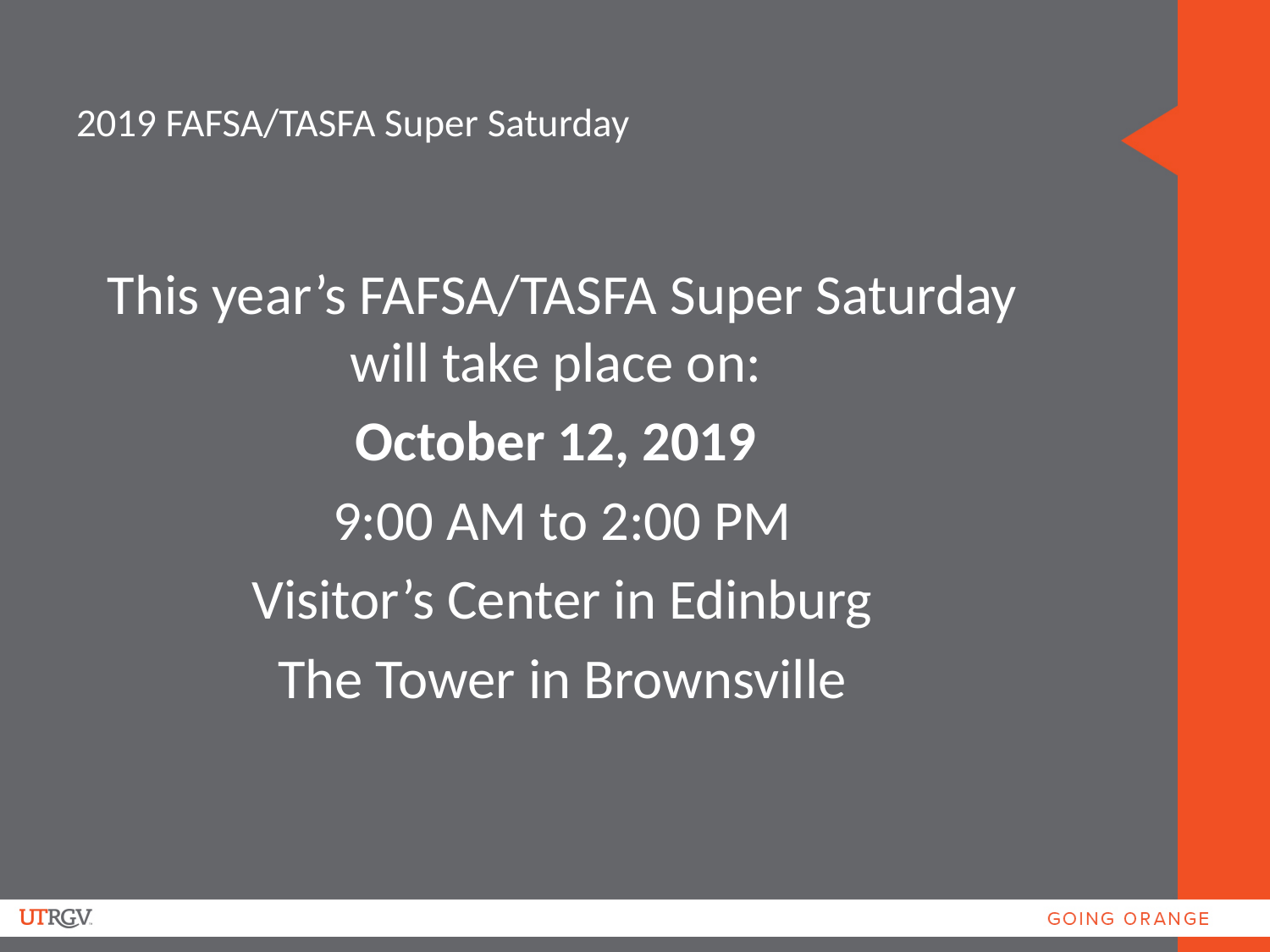

# 2019 FAFSA/TASFA Super Saturday
This year’s FAFSA/TASFA Super Saturday will take place on:
October 12, 2019
9:00 AM to 2:00 PM
Visitor’s Center in Edinburg
The Tower in Brownsville